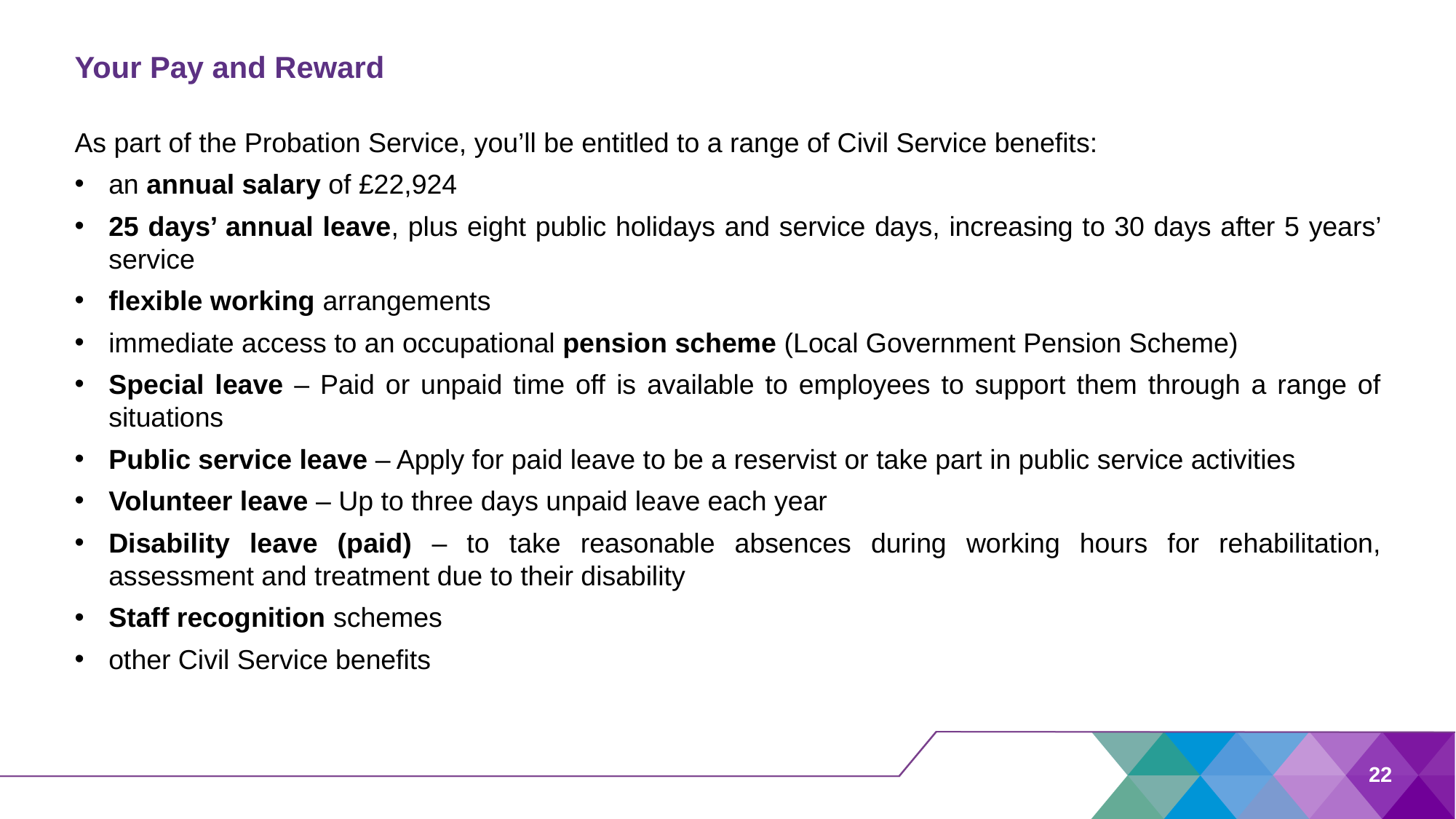

# Your Pay and Reward
As part of the Probation Service, you’ll be entitled to a range of Civil Service benefits:
an annual salary of £22,924
25 days’ annual leave, plus eight public holidays and service days, increasing to 30 days after 5 years’ service
flexible working arrangements
immediate access to an occupational pension scheme (Local Government Pension Scheme)
Special leave – Paid or unpaid time off is available to employees to support them through a range of situations
Public service leave – Apply for paid leave to be a reservist or take part in public service activities
Volunteer leave – Up to three days unpaid leave each year
Disability leave (paid) – to take reasonable absences during working hours for rehabilitation, assessment and treatment due to their disability
Staff recognition schemes
other Civil Service benefits

22